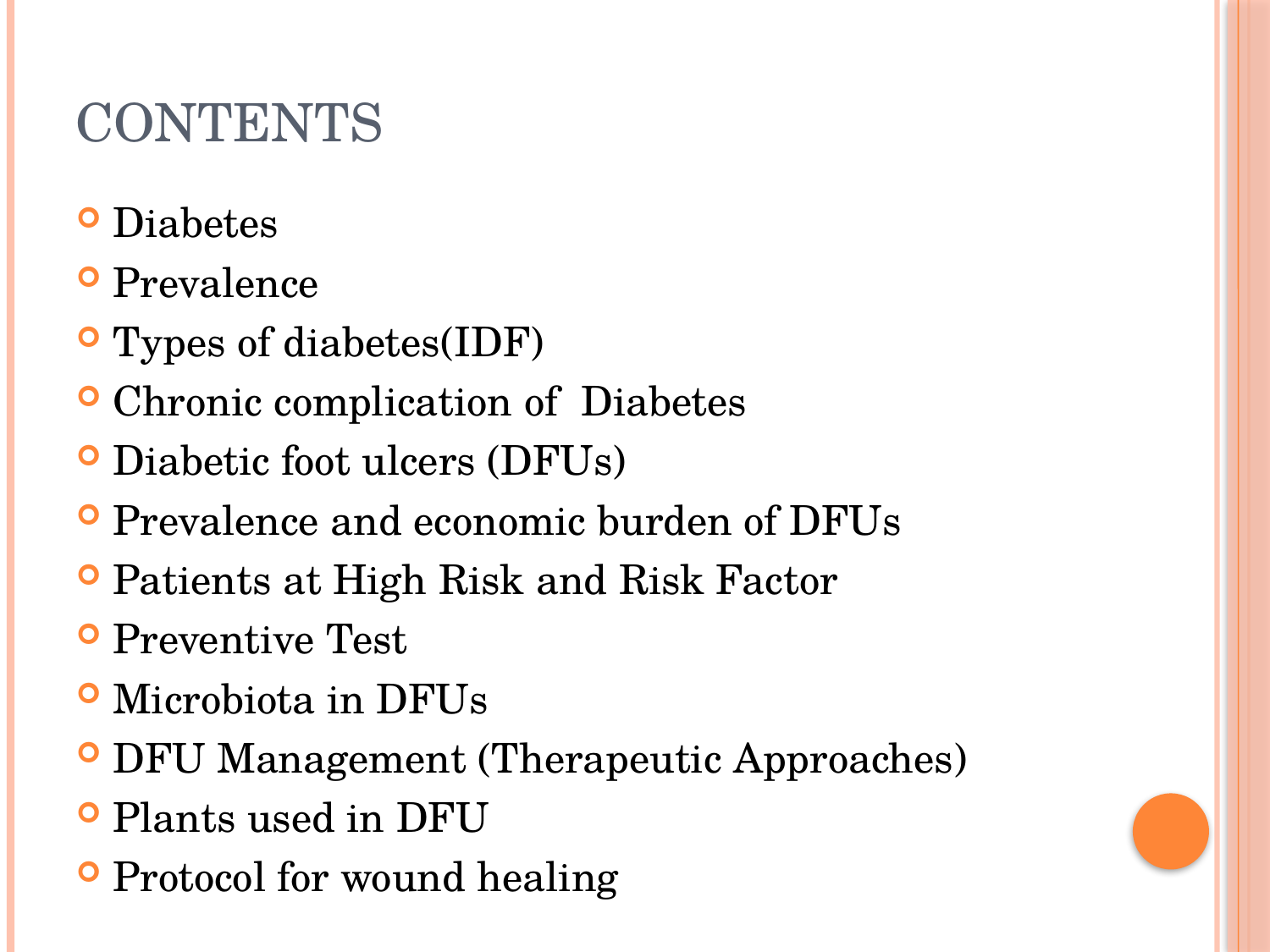

# Contents
Diabetes
Prevalence
Types of diabetes(IDF)
Chronic complication of  Diabetes
Diabetic foot ulcers (DFUs)
Prevalence and economic burden of DFUs
Patients at High Risk and Risk Factor
Preventive Test
Microbiota in DFUs
DFU Management (Therapeutic Approaches)
Plants used in DFU
Protocol for wound healing